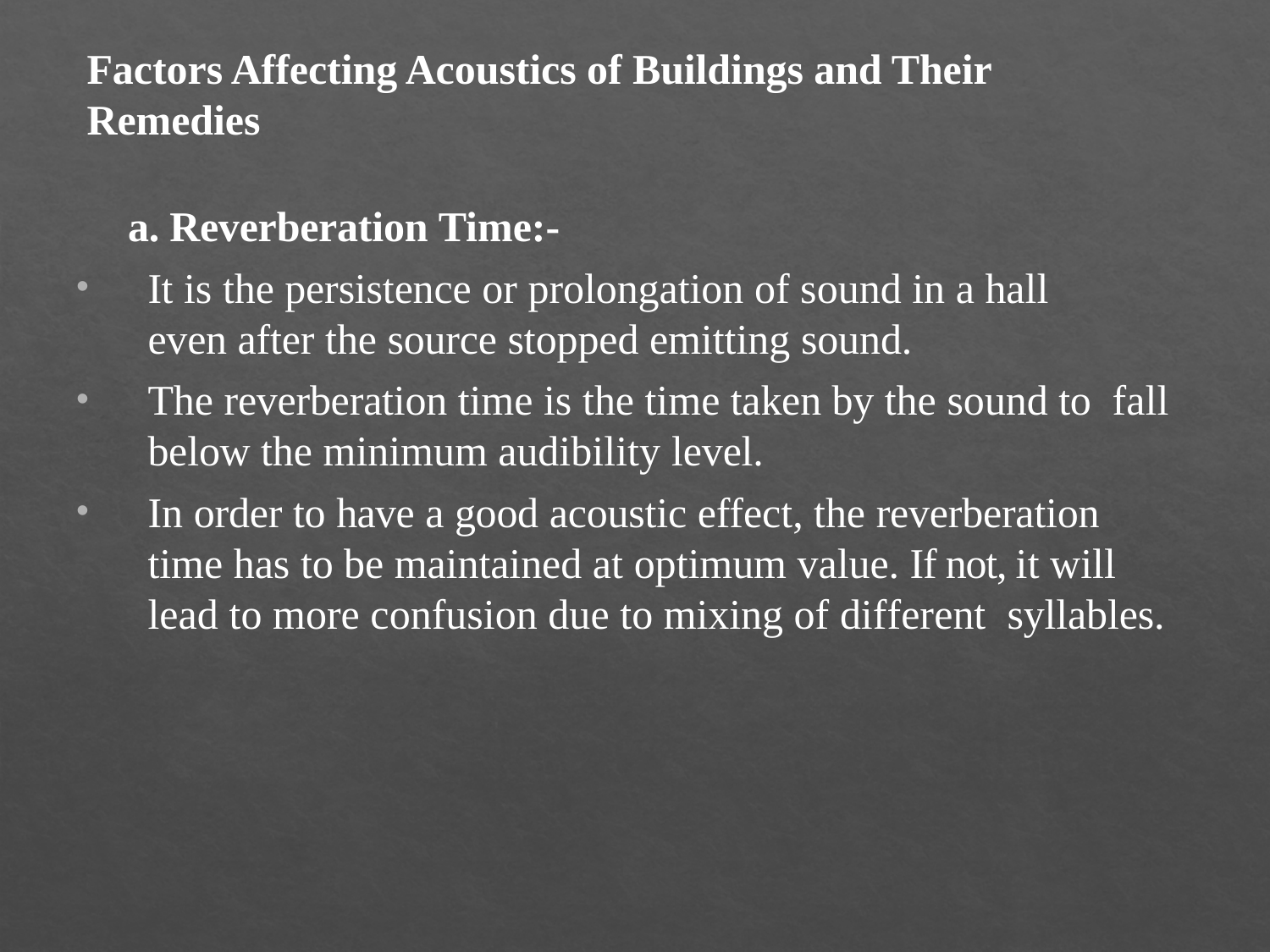

Factors Affecting Acoustics of Buildings and Their Remedies
     a. Reverberation Time:-
It is the persistence or prolongation of sound in a hall  even after the source stopped emitting sound.
The reverberation time is the time taken by the sound to  fall below the minimum audibility level.
In order to have a good acoustic effect, the reverberation  time has to be maintained at optimum value. If not, it will lead to more confusion due to mixing of different  syllables.